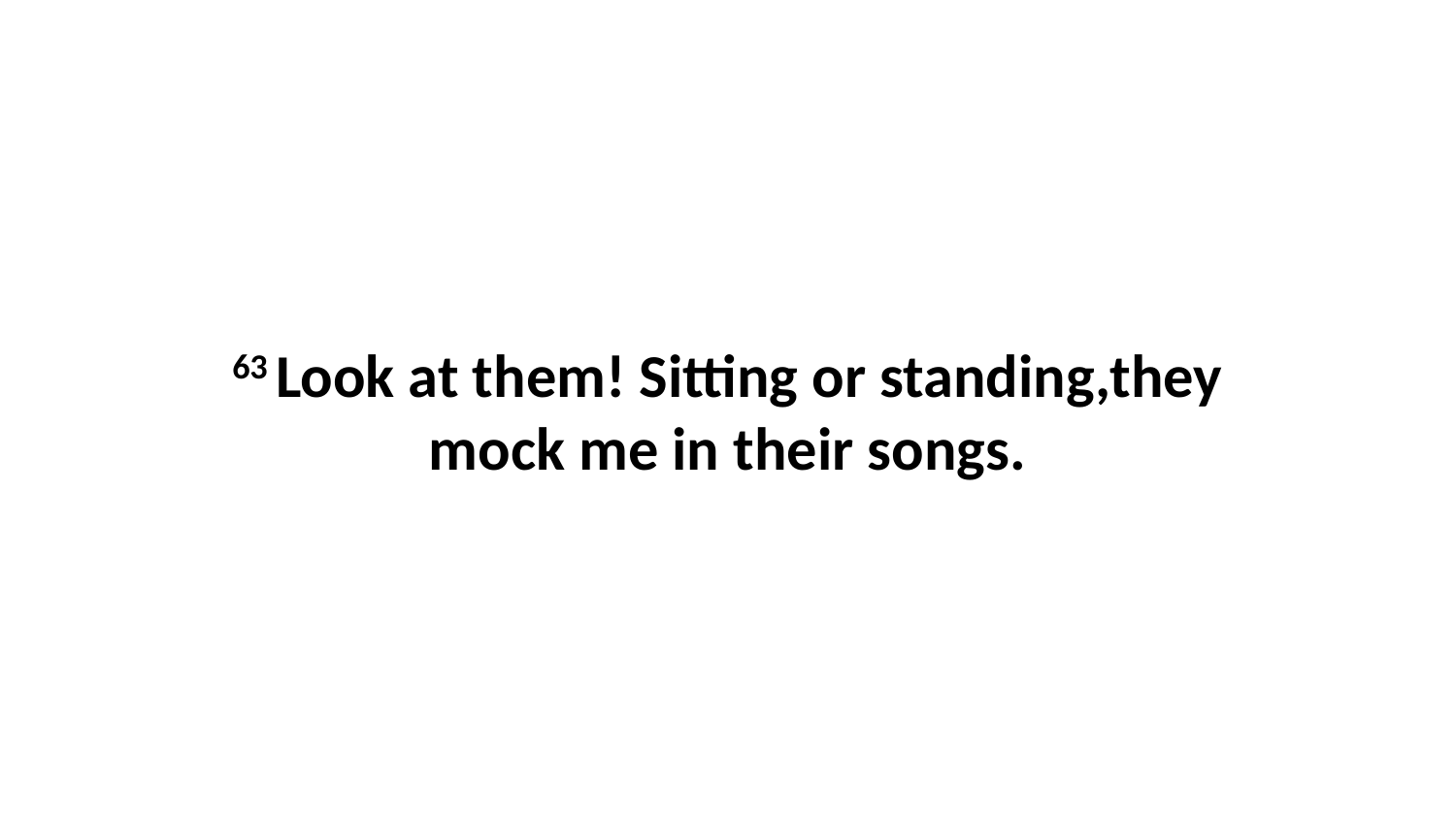

63 Look at them! Sitting or standing,they mock me in their songs.